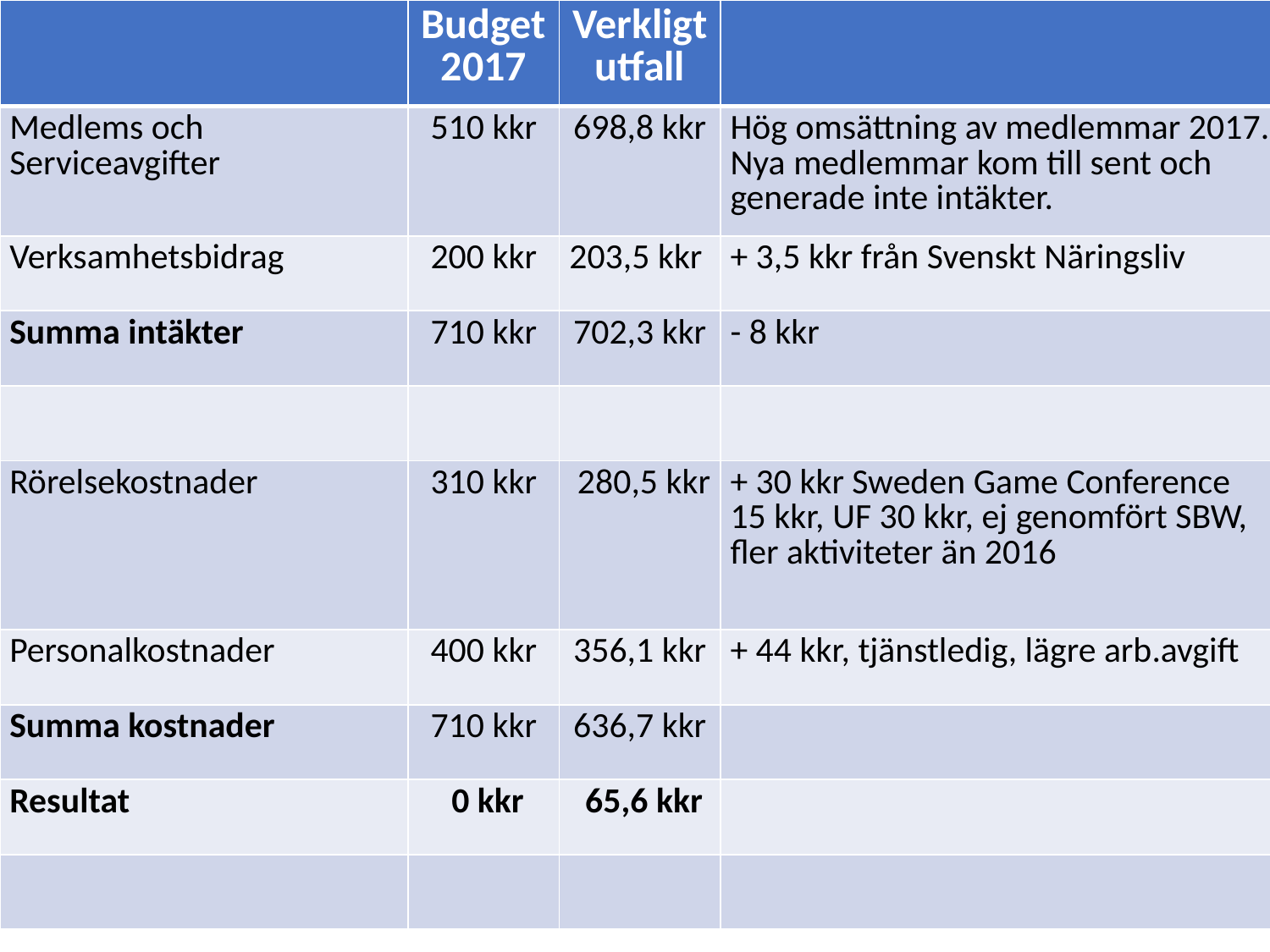

|  | Budget 2017 | Verkligt utfall |  |
| --- | --- | --- | --- |
| Medlems och Serviceavgifter | 510 kkr | 698,8 kkr | Hög omsättning av medlemmar 2017. Nya medlemmar kom till sent och generade inte intäkter. |
| Verksamhetsbidrag | 200 kkr | 203,5 kkr | + 3,5 kkr från Svenskt Näringsliv |
| Summa intäkter | 710 kkr | 702,3 kkr | - 8 kkr |
|  |  |  |  |
| Rörelsekostnader | 310 kkr | 280,5 kkr | + 30 kkr Sweden Game Conference 15 kkr, UF 30 kkr, ej genomfört SBW, fler aktiviteter än 2016 |
| Personalkostnader | 400 kkr | 356,1 kkr | + 44 kkr, tjänstledig, lägre arb.avgift |
| Summa kostnader | 710 kkr | 636,7 kkr |  |
| Resultat | 0 kkr | 65,6 kkr |  |
|  |  |  |  |